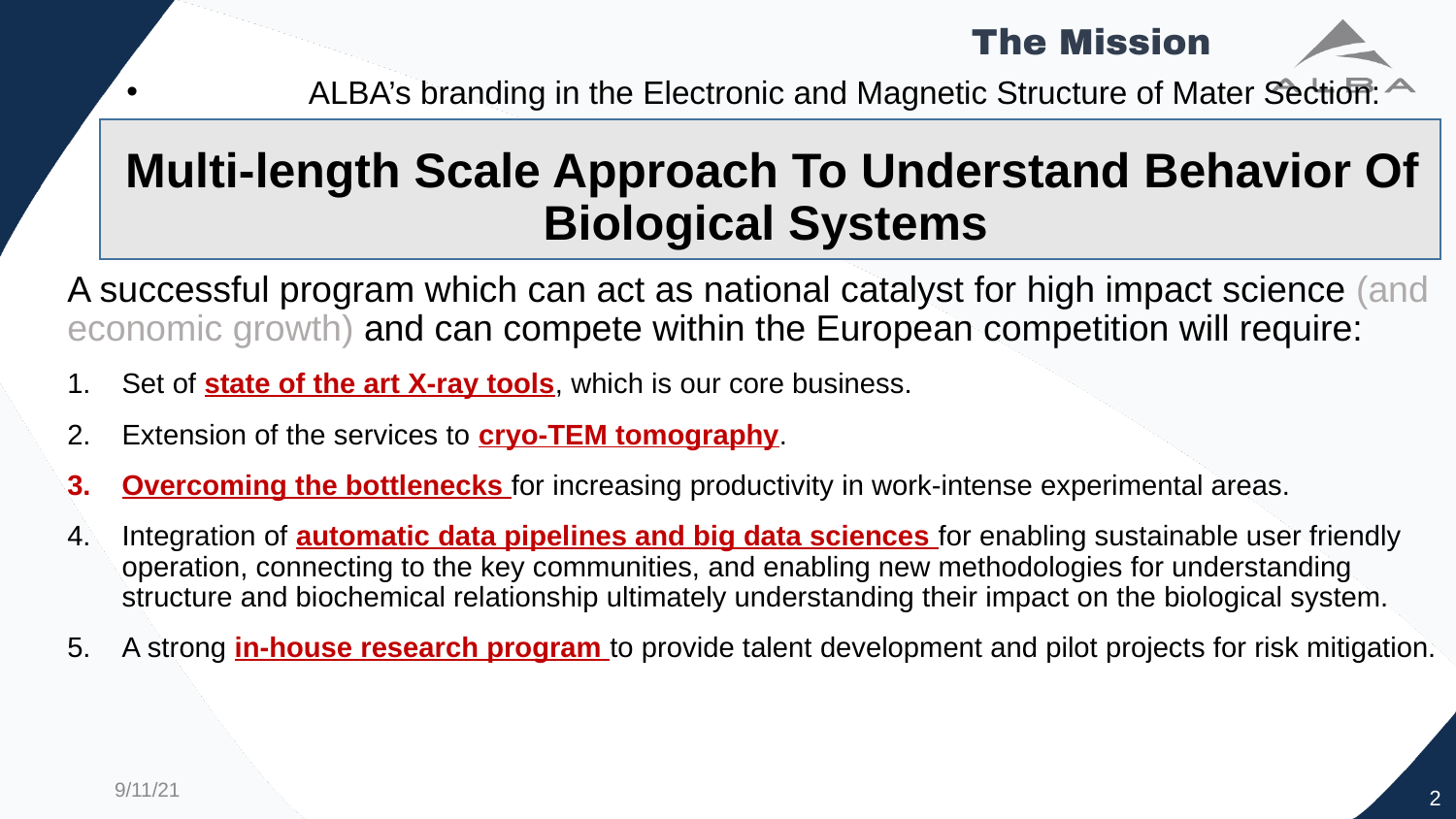

# The Mission
	ALBA’s branding in the Electronic and Magnetic Structure of Mater Section:
Multi-length Scale Approach To Understand Behavior Of Biological Systems
A successful program which can act as national catalyst for high impact science (and economic growth) and can compete within the European competition will require:
Set of state of the art X-ray tools, which is our core business.
Extension of the services to cryo-TEM tomography.
Overcoming the bottlenecks for increasing productivity in work-intense experimental areas.
Integration of automatic data pipelines and big data sciences for enabling sustainable user friendly operation, connecting to the key communities, and enabling new methodologies for understanding structure and biochemical relationship ultimately understanding their impact on the biological system.
A strong in-house research program to provide talent development and pilot projects for risk mitigation.

9/11/21
2